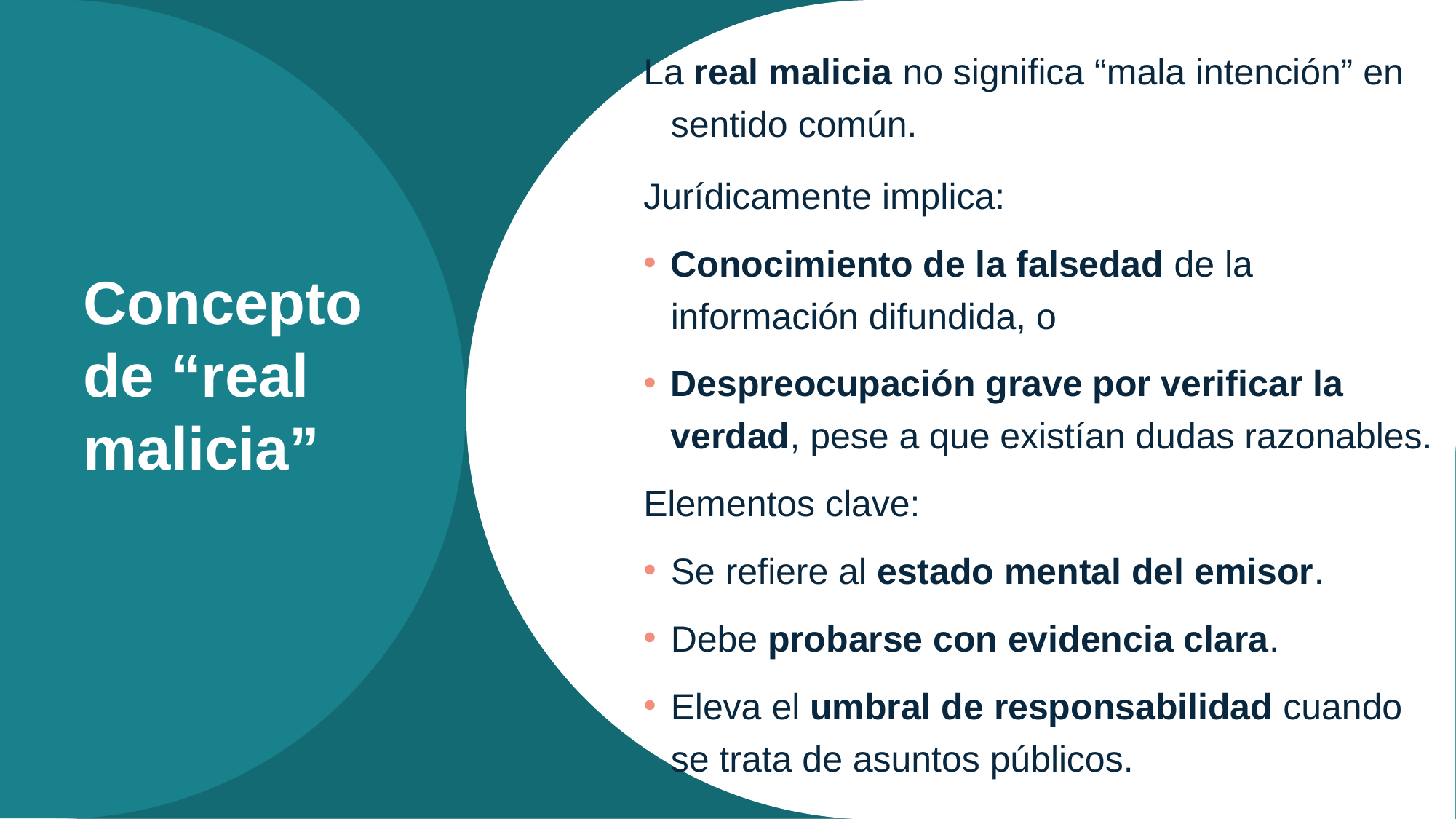

La real malicia no significa “mala intención” en sentido común.
Jurídicamente implica:
Conocimiento de la falsedad de la información difundida, o
Despreocupación grave por verificar la verdad, pese a que existían dudas razonables.
Elementos clave:
Se refiere al estado mental del emisor.
Debe probarse con evidencia clara.
Eleva el umbral de responsabilidad cuando se trata de asuntos públicos.
# Concepto de “real malicia”